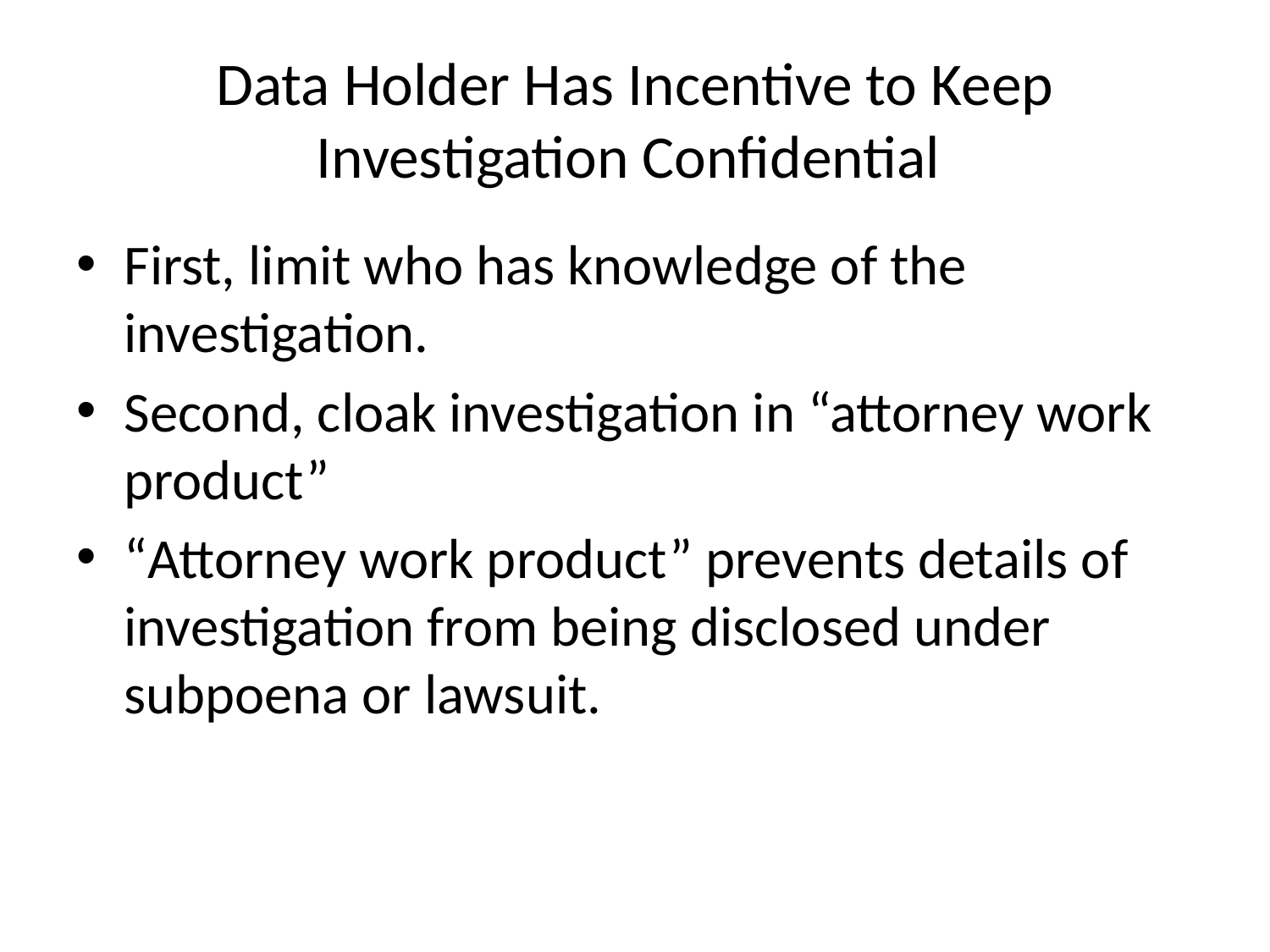

# Data Holder Has Incentive to Keep Investigation Confidential
First, limit who has knowledge of the investigation.
Second, cloak investigation in “attorney work product”
“Attorney work product” prevents details of investigation from being disclosed under subpoena or lawsuit.